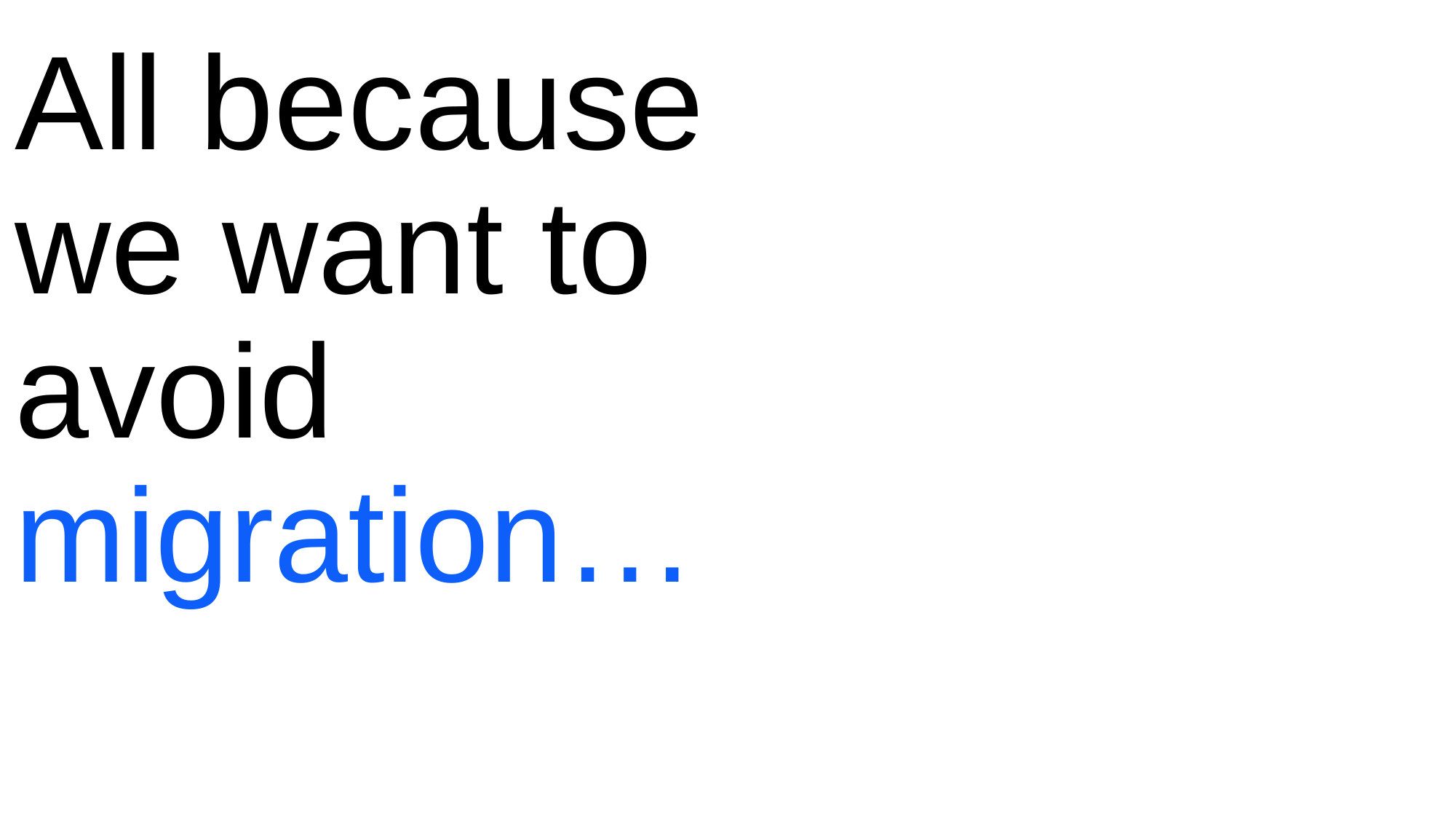

# All because we want to avoid migration…